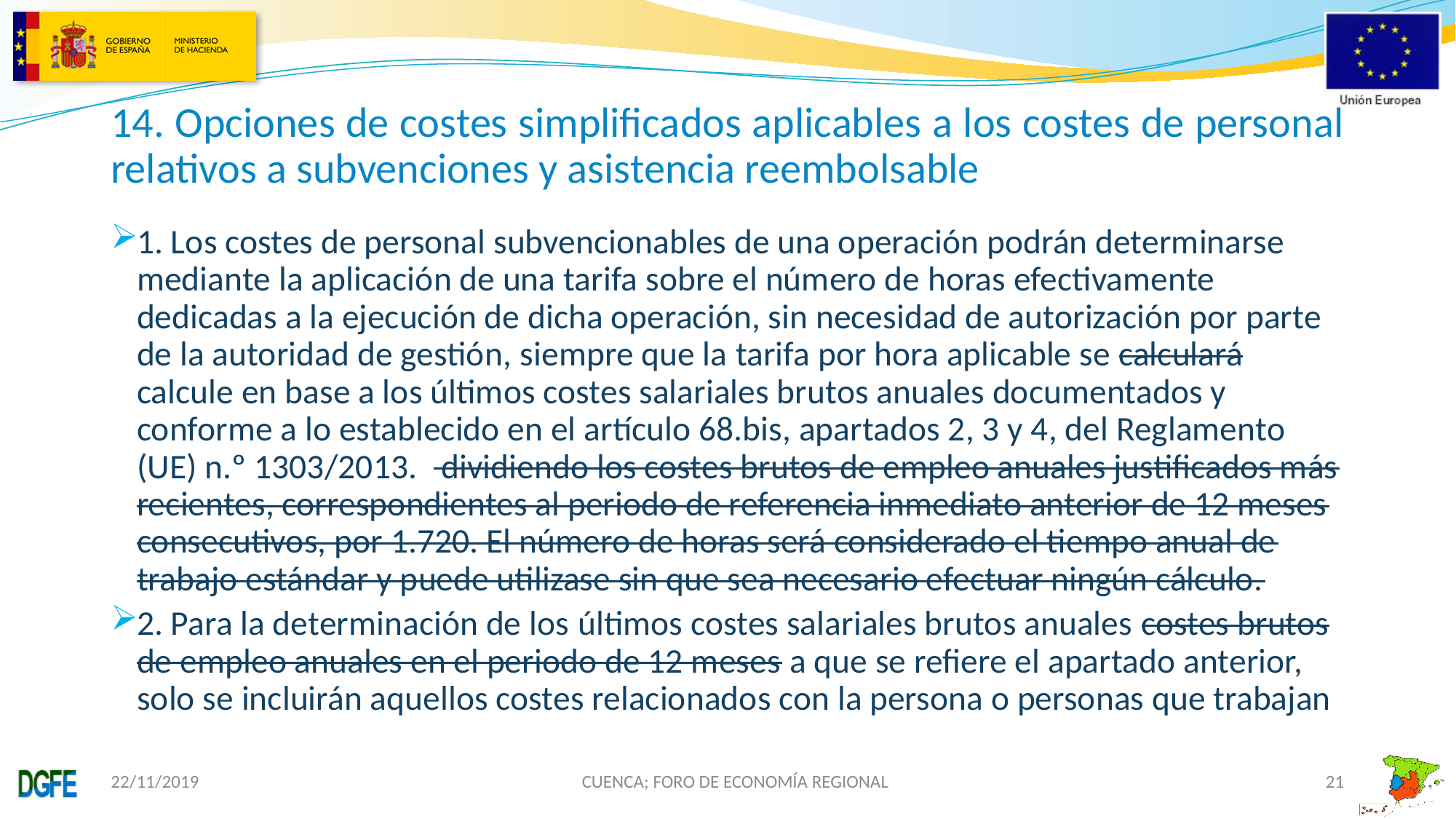

# 14. Opciones de costes simplificados aplicables a los costes de personal relativos a subvenciones y asistencia reembolsable
1. Los costes de personal subvencionables de una operación podrán determinarse mediante la aplicación de una tarifa sobre el número de horas efectivamente dedicadas a la ejecución de dicha operación, sin necesidad de autorización por parte de la autoridad de gestión, siempre que la tarifa por hora aplicable se calculará calcule en base a los últimos costes salariales brutos anuales documentados y conforme a lo establecido en el artículo 68.bis, apartados 2, 3 y 4, del Reglamento (UE) n.º 1303/2013.   dividiendo los costes brutos de empleo anuales justificados más recientes, correspondientes al periodo de referencia inmediato anterior de 12 meses consecutivos, por 1.720. El número de horas será considerado el tiempo anual de trabajo estándar y puede utilizase sin que sea necesario efectuar ningún cálculo.
2. Para la determinación de los últimos costes salariales brutos anuales costes brutos de empleo anuales en el periodo de 12 meses a que se refiere el apartado anterior, solo se incluirán aquellos costes relacionados con la persona o personas que trabajan
22/11/2019
CUENCA; FORO DE ECONOMÍA REGIONAL
21